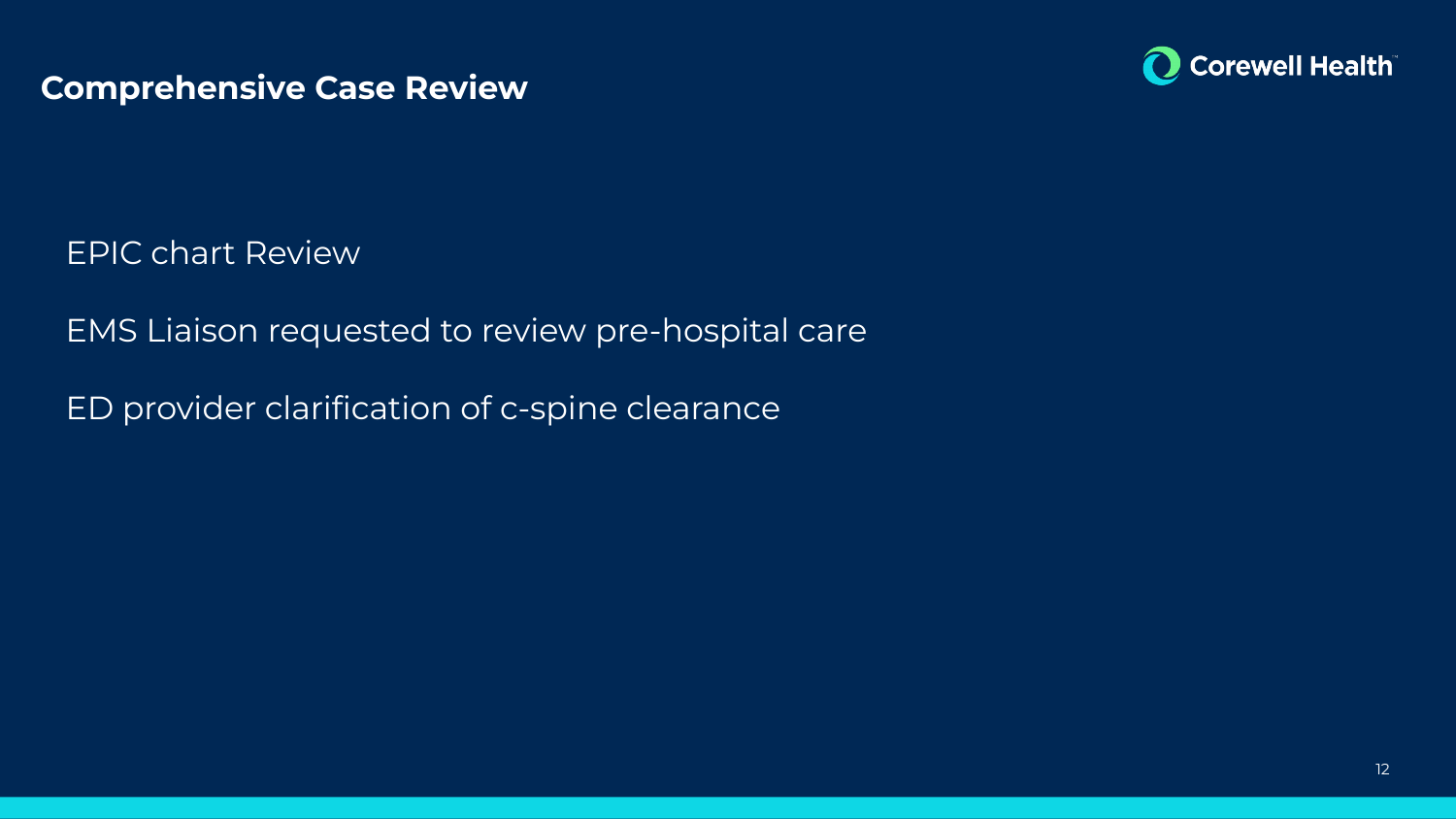

Comprehensive Case Review
# EPIC chart Review EMS Liaison requested to review pre-hospital care ED provider clarification of c-spine clearance
12